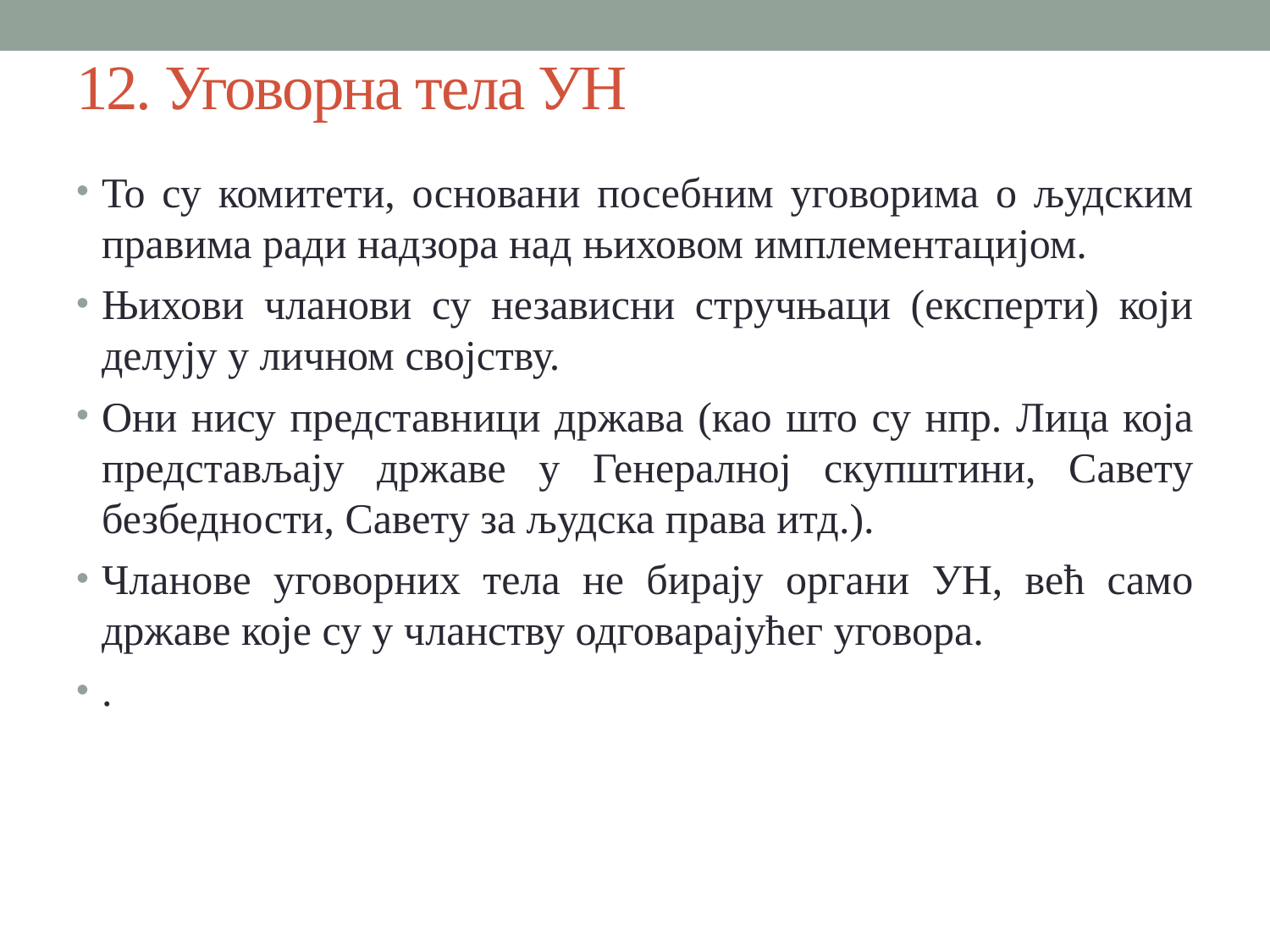

# 12. Уговорна тела УН
То су комитети, основани посебним уговорима о људским правима ради надзора над њиховом имплементацијом.
Њихови чланови су независни стручњаци (експерти) који делују у личном својству.
Они нису представници држава (као што су нпр. Лица која представљају државе у Генералној скупштини, Савету безбедности, Савету за људска права итд.).
Чланове уговорних тела не бирају органи УН, већ само државе које су у чланству одговарајућег уговора.
.